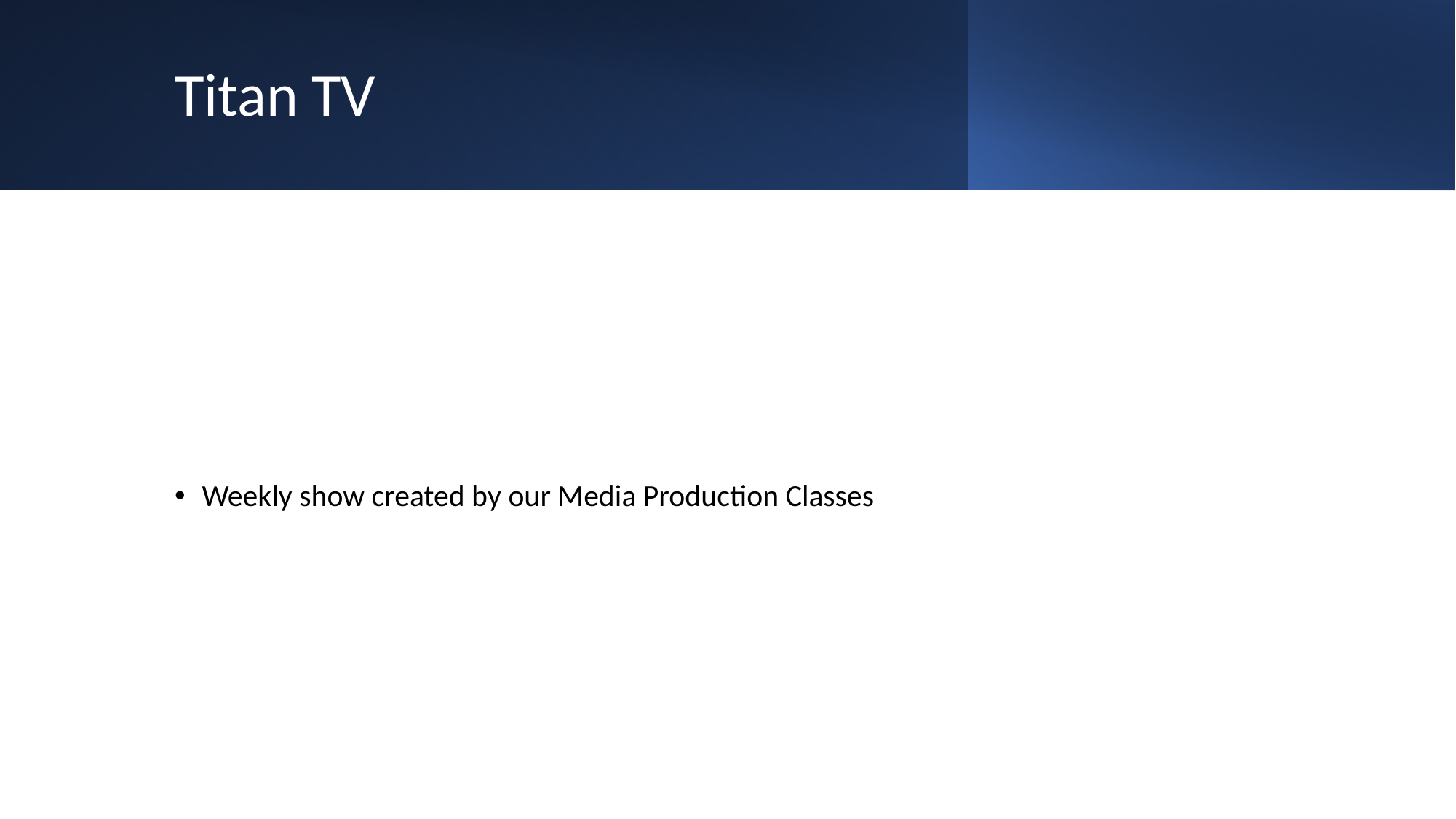

# Titan TV
Weekly show created by our Media Production Classes